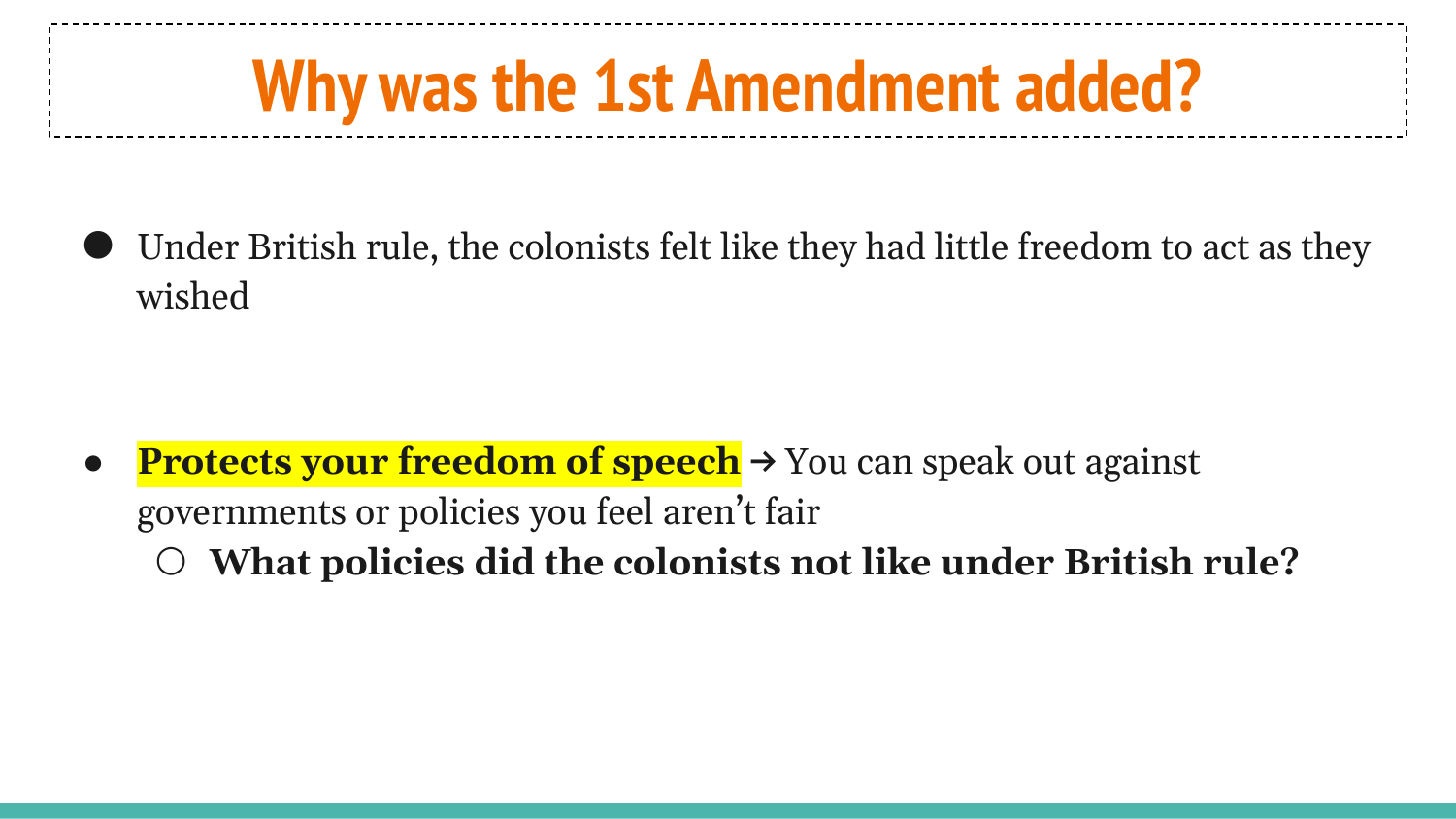

# Why was the 1st Amendment added?
Under British rule, the colonists felt like they had little freedom to act as they wished

Protects your freedom of speech → You can speak out against governments or policies you feel aren’t fair
What policies did the colonists not like under British rule?